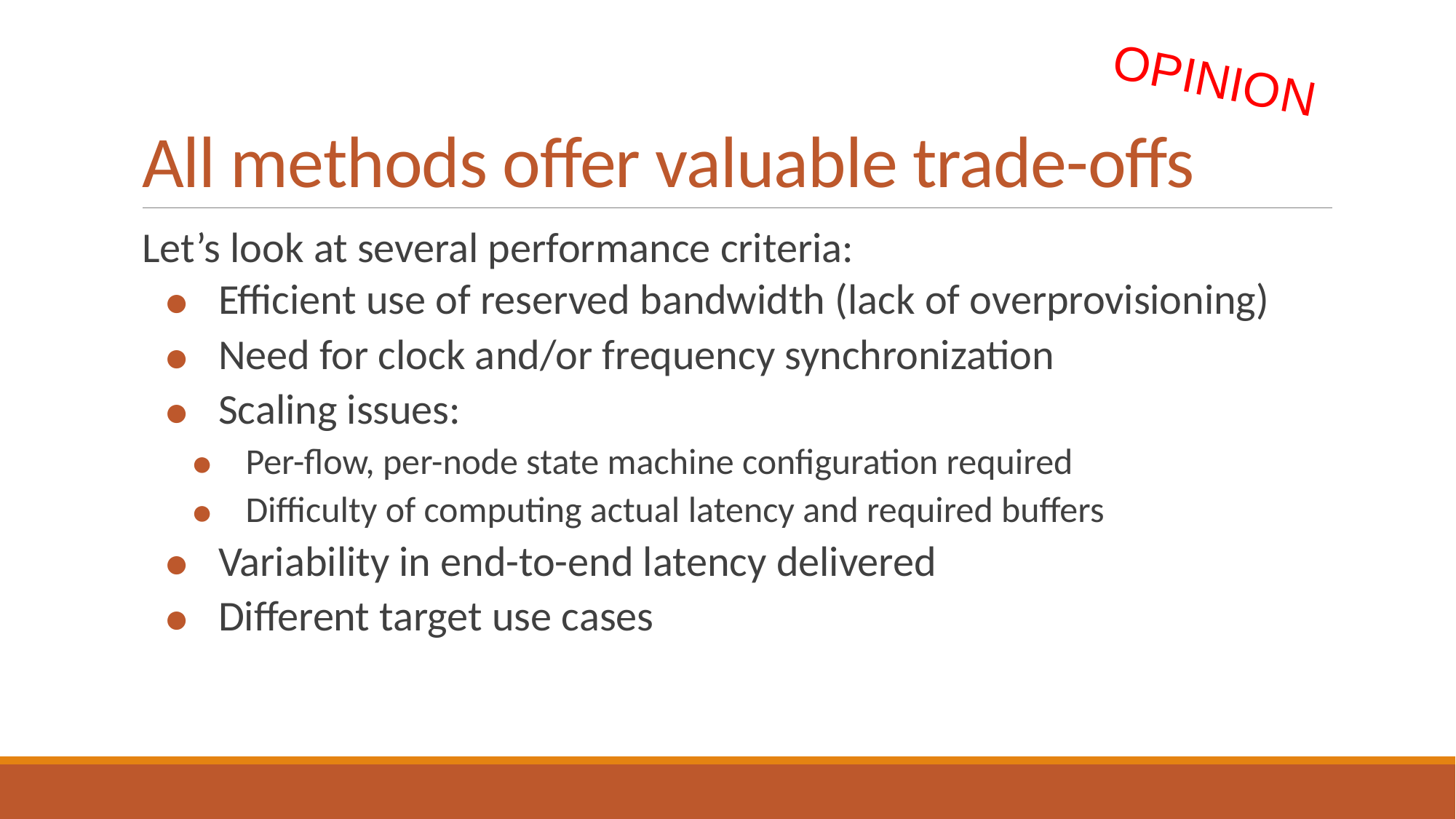

# All methods offer valuable trade-offs
OPINION
Let’s look at several performance criteria:
Efficient use of reserved bandwidth (lack of overprovisioning)
Need for clock and/or frequency synchronization
Scaling issues:
Per-flow, per-node state machine configuration required
Difficulty of computing actual latency and required buffers
Variability in end-to-end latency delivered
Different target use cases